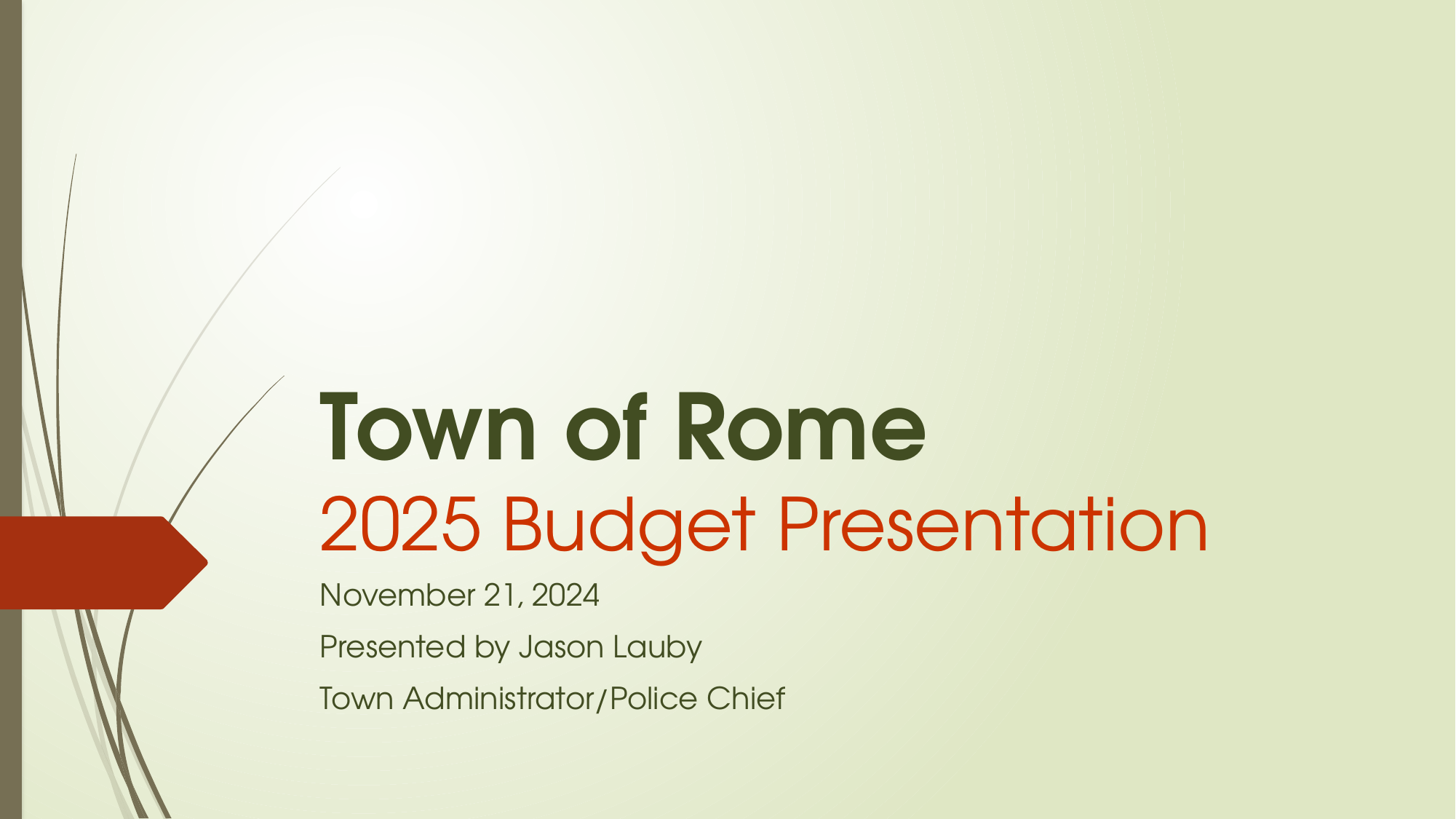

# Town of Rome 2025 Budget Presentation
November 21, 2024
Presented by Jason Lauby
Town Administrator/Police Chief